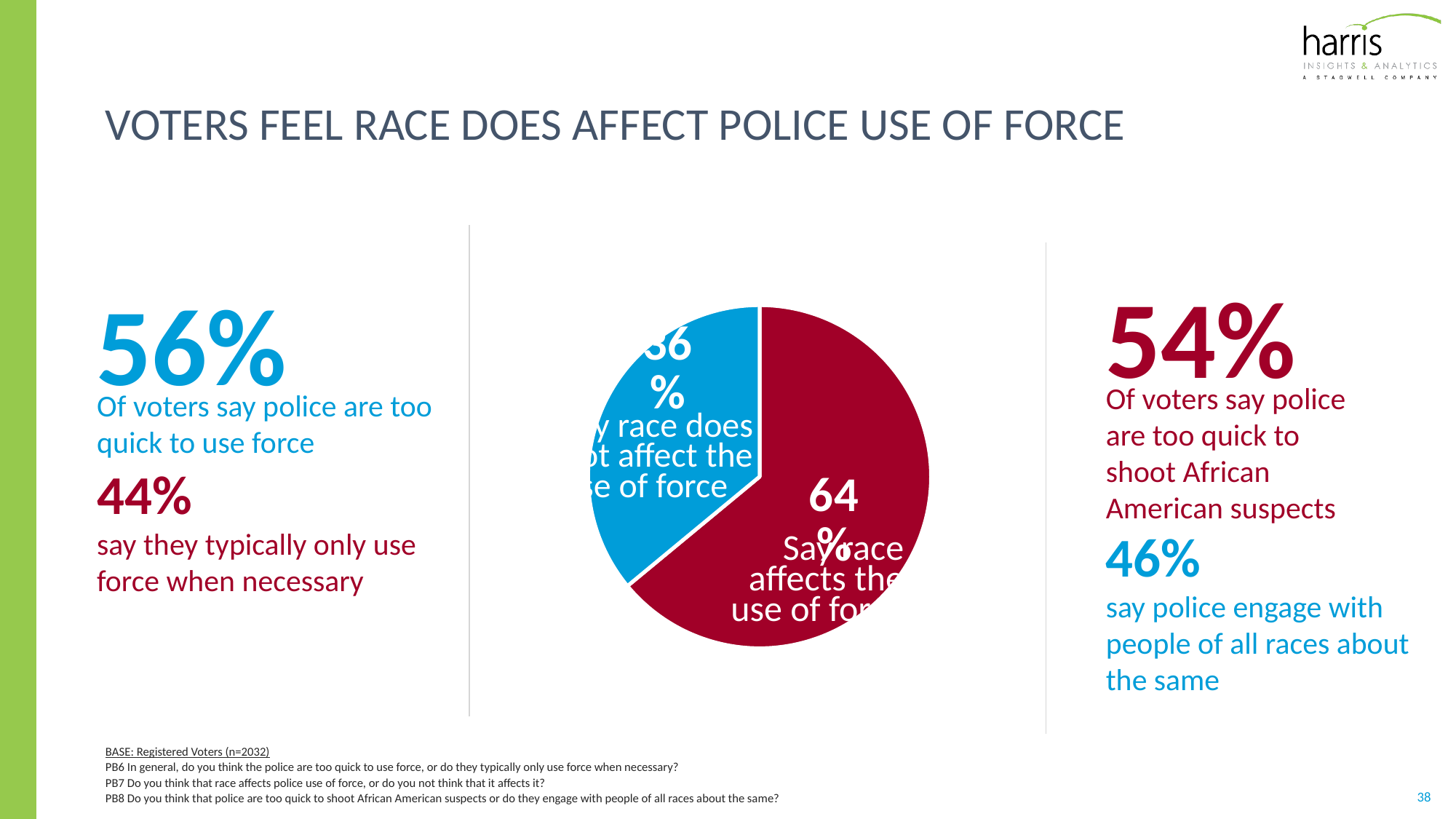

# Voters feel race does affect police use of force

### Chart

| Category | embassy |
|---|---|
|  | 0.64 |
|  | 0.36 |
Say race does not affect the use of force
Say race affects the use of force
54%
Of voters say police are too quick to shoot African American suspects

46%
say police engage with people of all races about the same

56%

Of voters say police are too quick to use force
44%
say they typically only use force when necessary

BASE: Registered Voters (n=2032)
PB6 In general, do you think the police are too quick to use force, or do they typically only use force when necessary?
PB7 Do you think that race affects police use of force, or do you not think that it affects it?
PB8 Do you think that police are too quick to shoot African American suspects or do they engage with people of all races about the same?